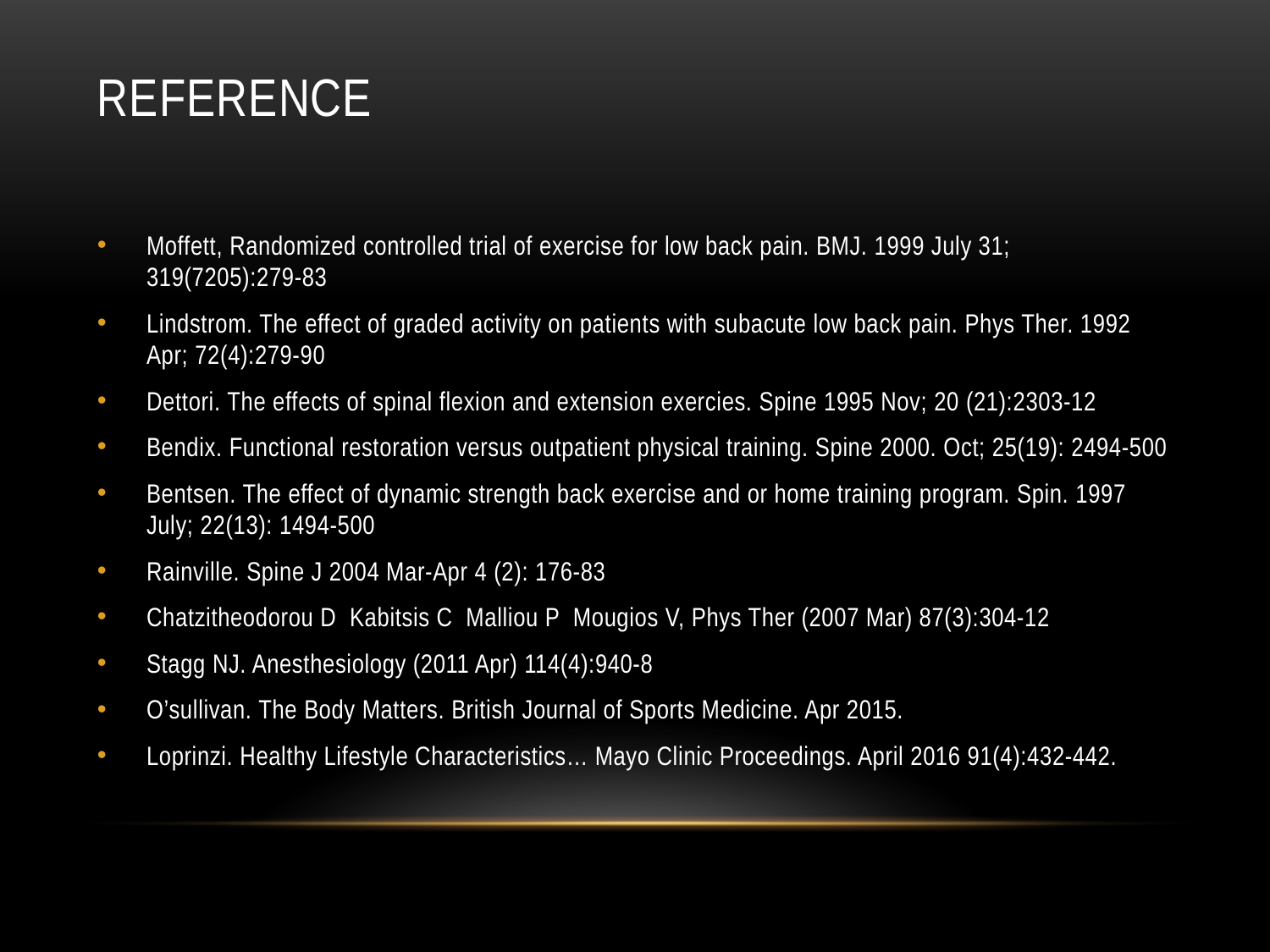

# Reference
Moffett, Randomized controlled trial of exercise for low back pain. BMJ. 1999 July 31; 319(7205):279-83
Lindstrom. The effect of graded activity on patients with subacute low back pain. Phys Ther. 1992 Apr; 72(4):279-90
Dettori. The effects of spinal flexion and extension exercies. Spine 1995 Nov; 20 (21):2303-12
Bendix. Functional restoration versus outpatient physical training. Spine 2000. Oct; 25(19): 2494-500
Bentsen. The effect of dynamic strength back exercise and or home training program. Spin. 1997 July; 22(13): 1494-500
Rainville. Spine J 2004 Mar-Apr 4 (2): 176-83
Chatzitheodorou D  Kabitsis C  Malliou P  Mougios V, Phys Ther (2007 Mar) 87(3):304-12
Stagg NJ. Anesthesiology (2011 Apr) 114(4):940-8
O’sullivan. The Body Matters. British Journal of Sports Medicine. Apr 2015.
Loprinzi. Healthy Lifestyle Characteristics… Mayo Clinic Proceedings. April 2016 91(4):432-442.